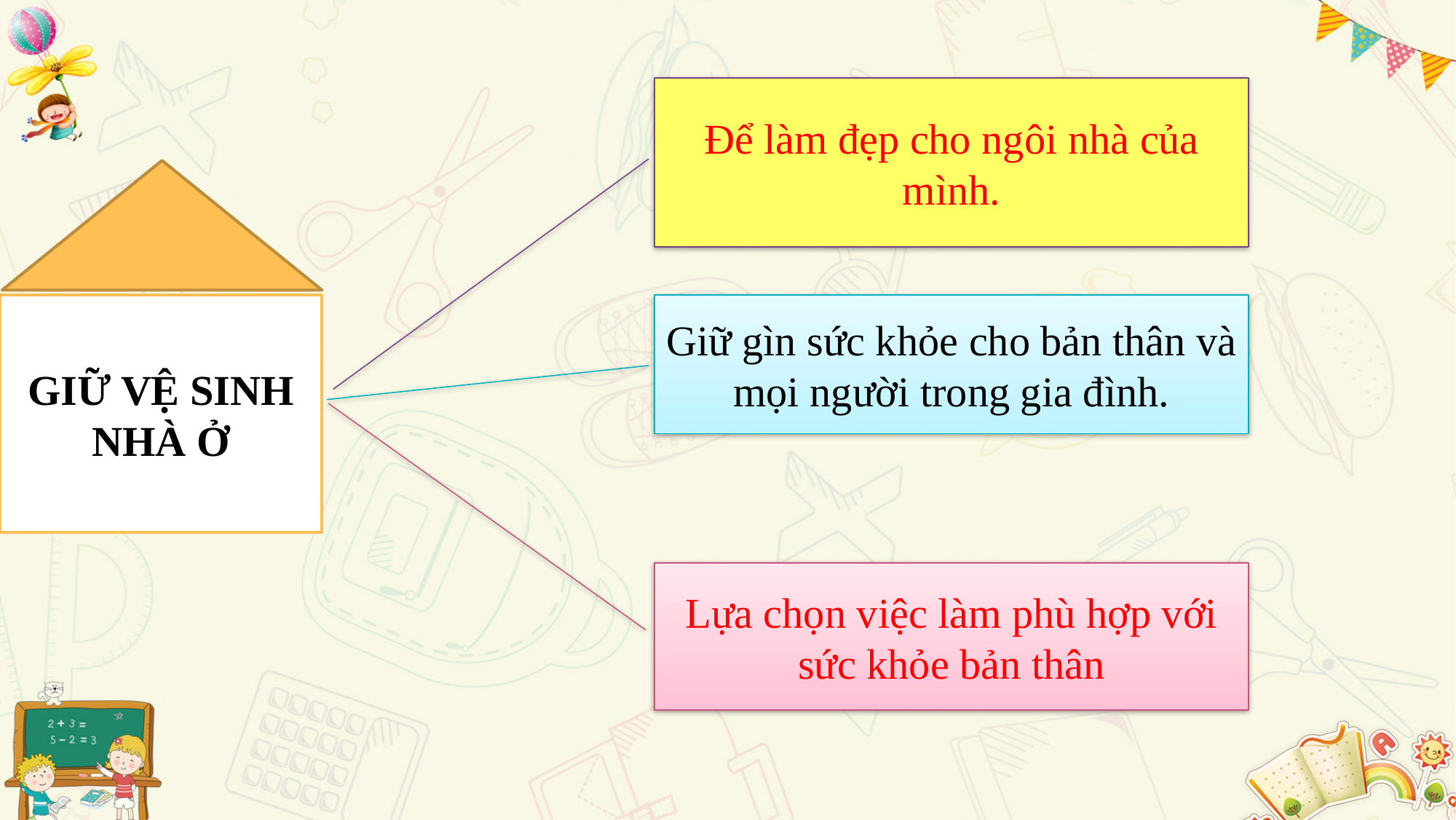

Để làm đẹp cho ngôi nhà của mình.

GIỮ VỆ SINH NHÀ Ở
Giữ gìn sức khỏe cho bản thân và mọi người trong gia đình.
Lựa chọn việc làm phù hợp với sức khỏe bản thân